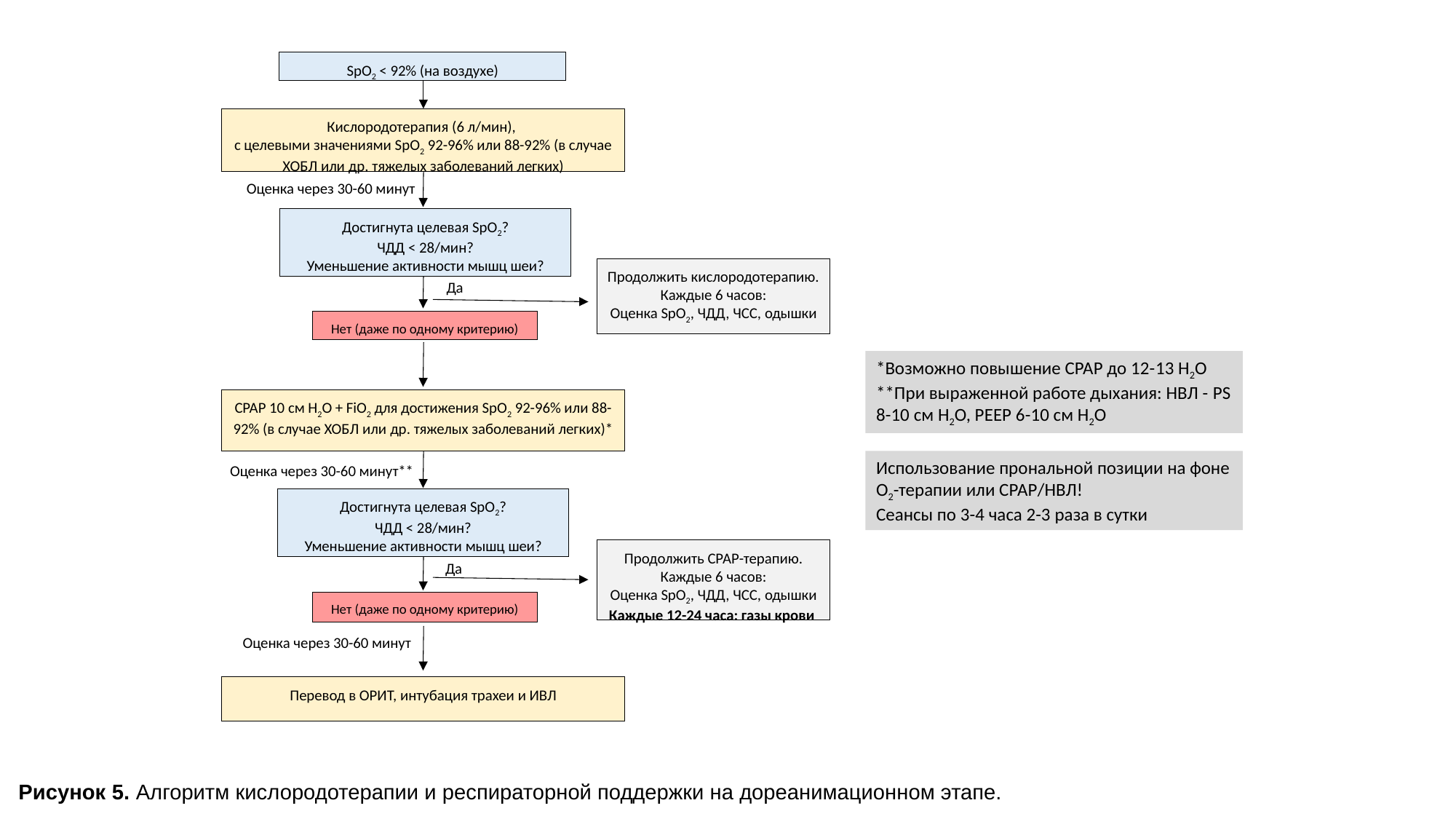

SpO2 < 92% (на воздухе)
Кислородотерапия (6 л/мин),
с целевыми значениями SpO2 92-96% или 88-92% (в случае ХОБЛ или др. тяжелых заболеваний легких)
Оценка через 30-60 минут
Достигнута целевая SpO2?
ЧДД < 28/мин?
Уменьшение активности мышц шеи?
Продолжить кислородотерапию.
Каждые 6 часов:
Оценка SpO2, ЧДД, ЧСС, одышки
Да
Нет (даже по одному критерию)
*Возможно повышение СРАР до 12-13 Н2О
**При выраженной работе дыхания: НВЛ - PS 8-10 см Н2О, PEEP 6-10 см Н2О
CPAP 10 см Н2О + FiO2 для достижения SpO2 92-96% или 88-92% (в случае ХОБЛ или др. тяжелых заболеваний легких)*

Использование прональной позиции на фоне О2-терапии или СРАР/НВЛ!
Сеансы по 3-4 часа 2-3 раза в сутки
Оценка через 30-60 минут**
Достигнута целевая SpO2?
ЧДД < 28/мин?
Уменьшение активности мышц шеи?
Продолжить СРАР-терапию.
Каждые 6 часов:
Оценка SpO2, ЧДД, ЧСС, одышки
Каждые 12-24 часа: газы крови
Да
Нет (даже по одному критерию)
Оценка через 30-60 минут
Перевод в ОРИТ, интубация трахеи и ИВЛ
Рисунок 5. Алгоритм кислородотерапии и респираторной поддержки на дореанимационном этапе.